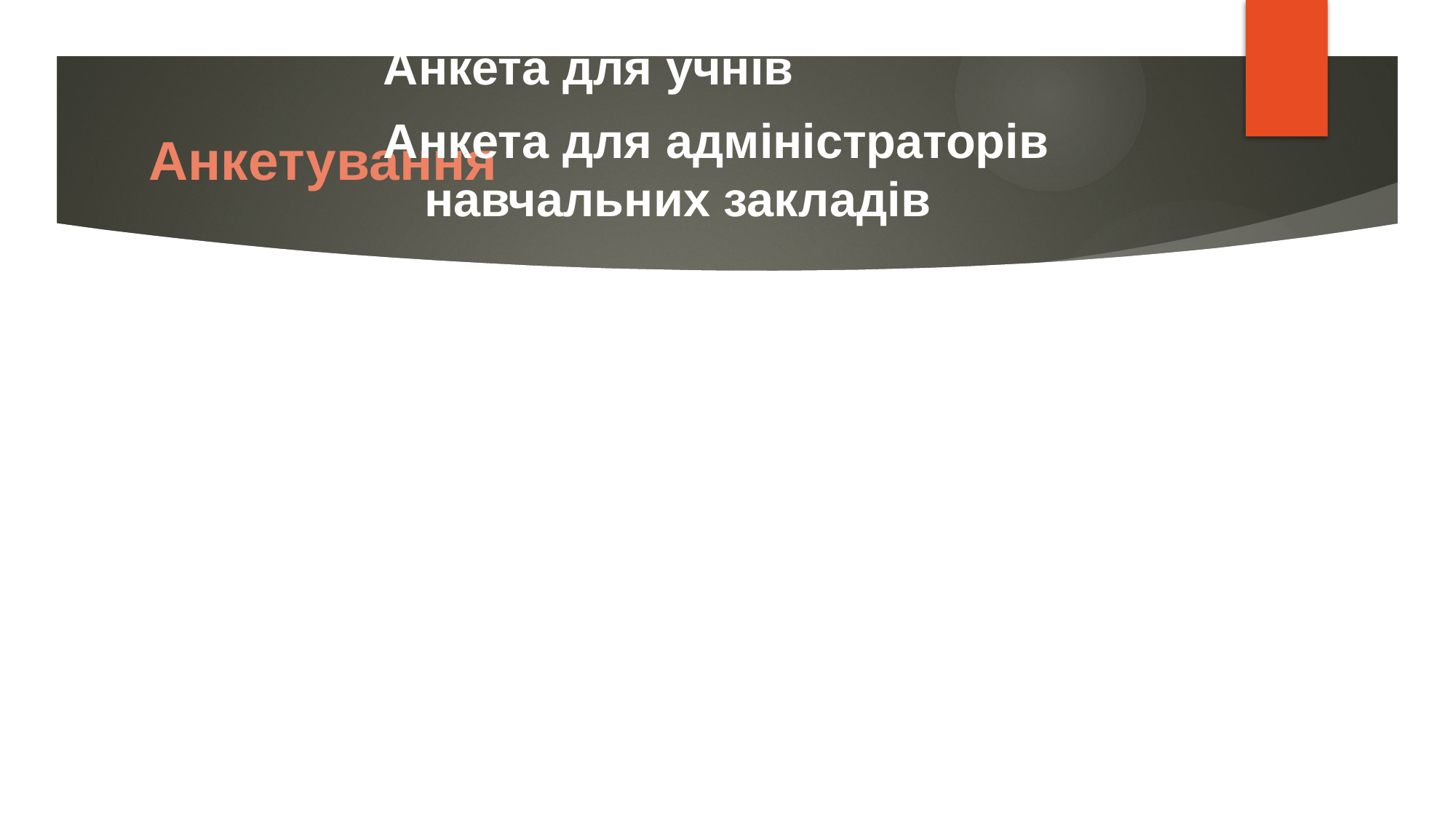

Анкетування
Анкета для учнів
Анкета для адміністраторів навчальних закладів